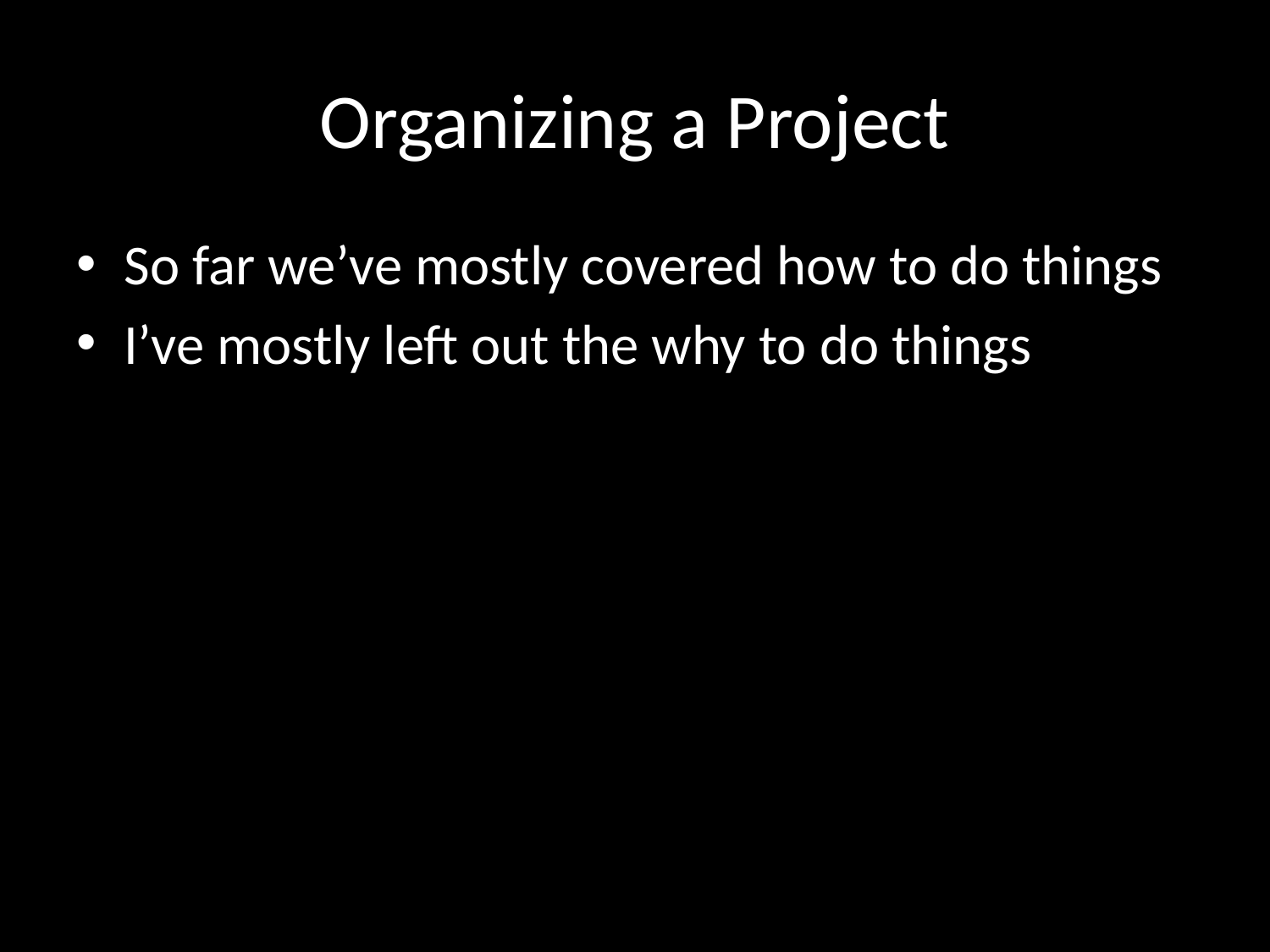

# Organizing a Project
So far we’ve mostly covered how to do things
I’ve mostly left out the why to do things